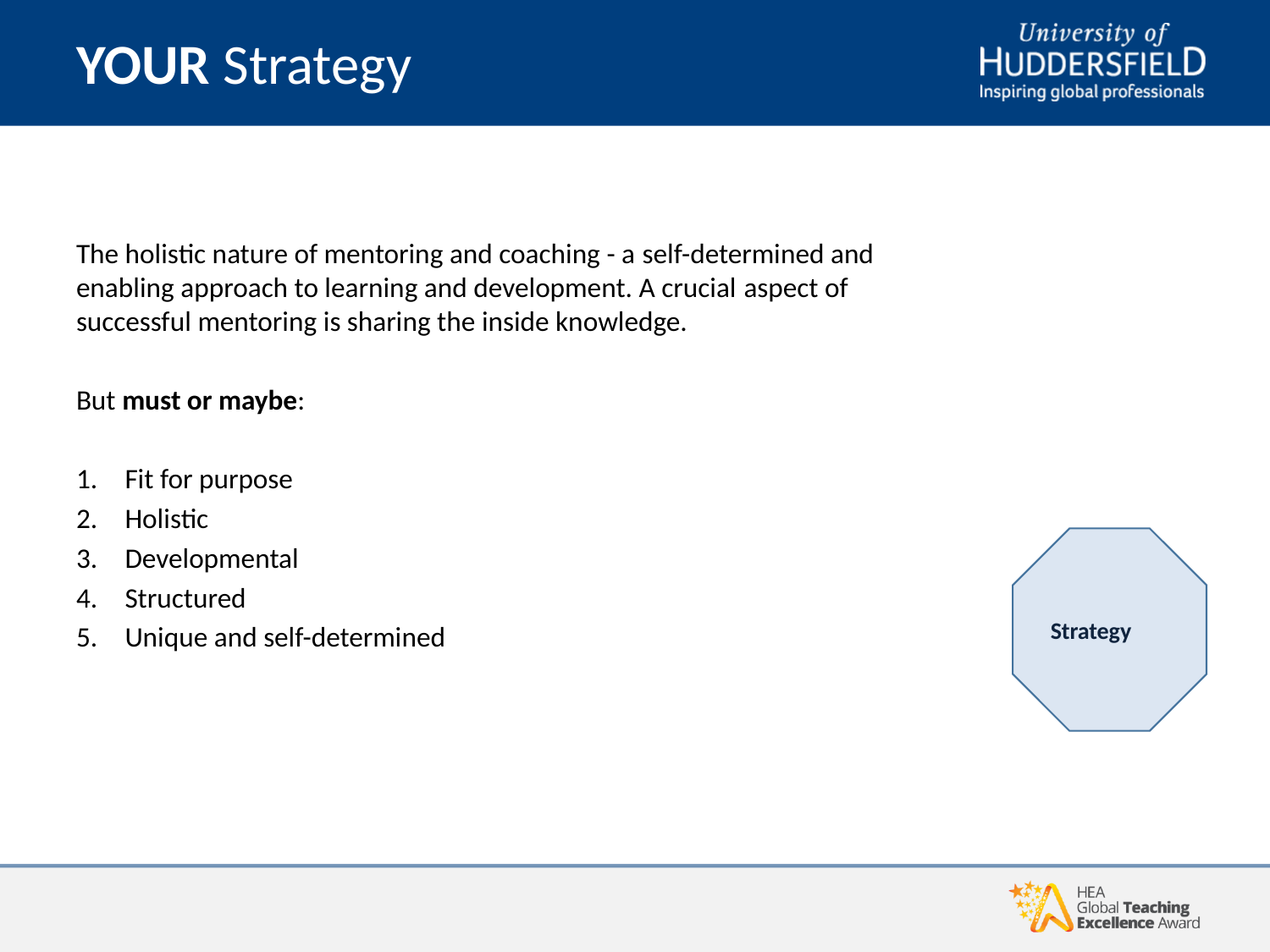

# YOUR Strategy
The holistic nature of mentoring and coaching - a self-determined and enabling approach to learning and development. A crucial aspect of successful mentoring is sharing the inside knowledge.

But must or maybe:

Fit for purpose
Holistic
Developmental
Structured
Unique and self-determined

Strategy